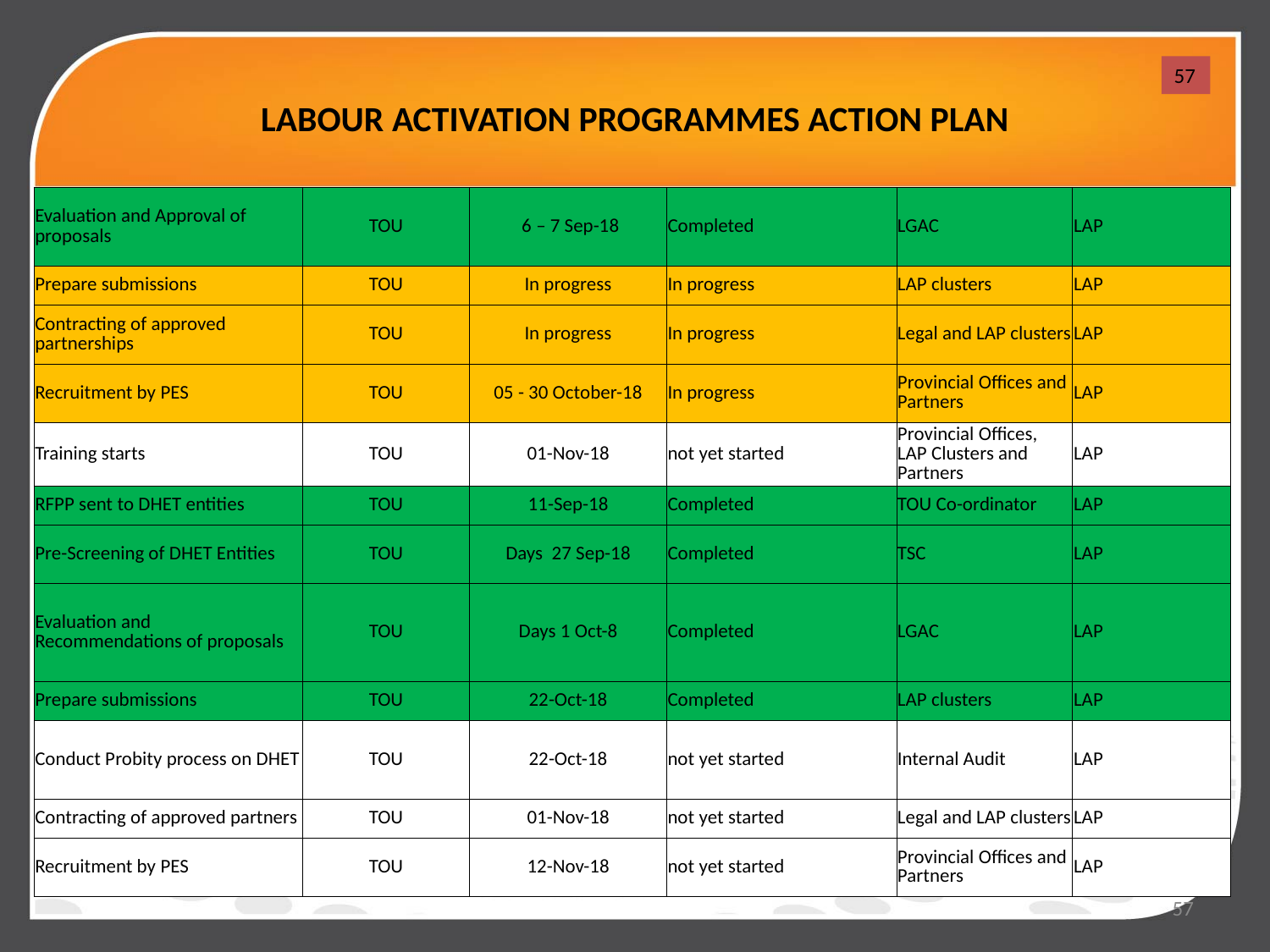

# LABOUR ACTIVATION PROGRAMMES ACTION PLAN
57
| Evaluation and Approval of proposals | TOU | 6 – 7 Sep-18 | Completed | LGAC | LAP |
| --- | --- | --- | --- | --- | --- |
| Prepare submissions | TOU | In progress | In progress | LAP clusters | LAP |
| Contracting of approved partnerships | TOU | In progress | In progress | Legal and LAP clusters | LAP |
| Recruitment by PES | TOU | 05 - 30 October-18 | In progress | Provincial Offices and Partners | LAP |
| Training starts | TOU | 01-Nov-18 | not yet started | Provincial Offices, LAP Clusters and Partners | LAP |
| RFPP sent to DHET entities | TOU | 11-Sep-18 | Completed | TOU Co-ordinator | LAP |
| Pre-Screening of DHET Entities | TOU | Days 27 Sep-18 | Completed | TSC | LAP |
| Evaluation and Recommendations of proposals | TOU | Days 1 Oct-8 | Completed | LGAC | LAP |
| Prepare submissions | TOU | 22-Oct-18 | Completed | LAP clusters | LAP |
| Conduct Probity process on DHET | TOU | 22-Oct-18 | not yet started | Internal Audit | LAP |
| Contracting of approved partners | TOU | 01-Nov-18 | not yet started | Legal and LAP clusters | LAP |
| Recruitment by PES | TOU | 12-Nov-18 | not yet started | Provincial Offices and Partners | LAP |
57